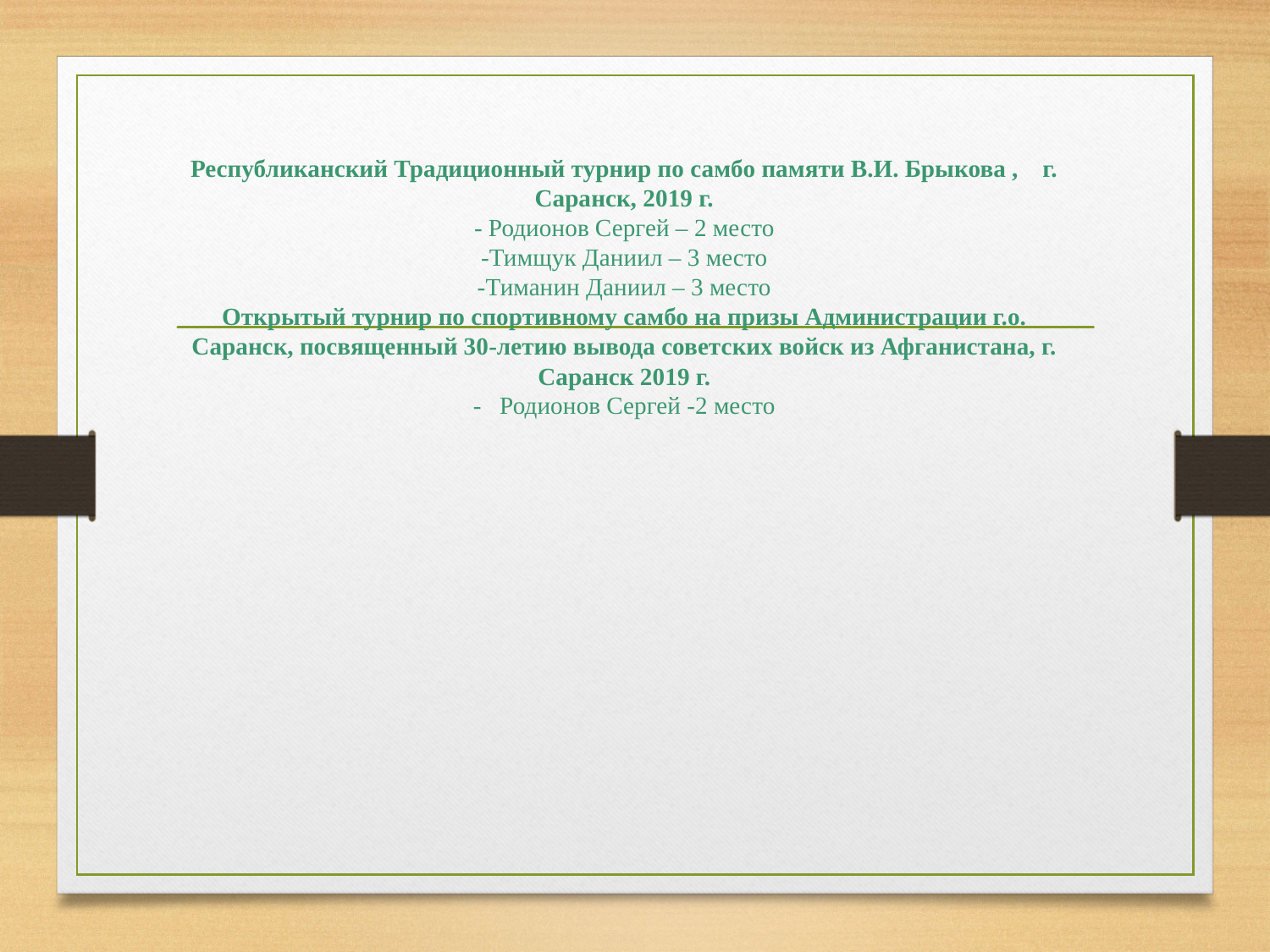

#
Республиканский Традиционный турнир по самбо памяти В.И. Брыкова ,    г. Саранск, 2019 г.
- Родионов Сергей – 2 место
-Тимщук Даниил – 3 место
-Тиманин Даниил – 3 место
Открытый турнир по спортивному самбо на призы Администрации г.о. Саранск, посвященный 30-летию вывода советских войск из Афганистана, г. Саранск 2019 г.
-   Родионов Сергей -2 место